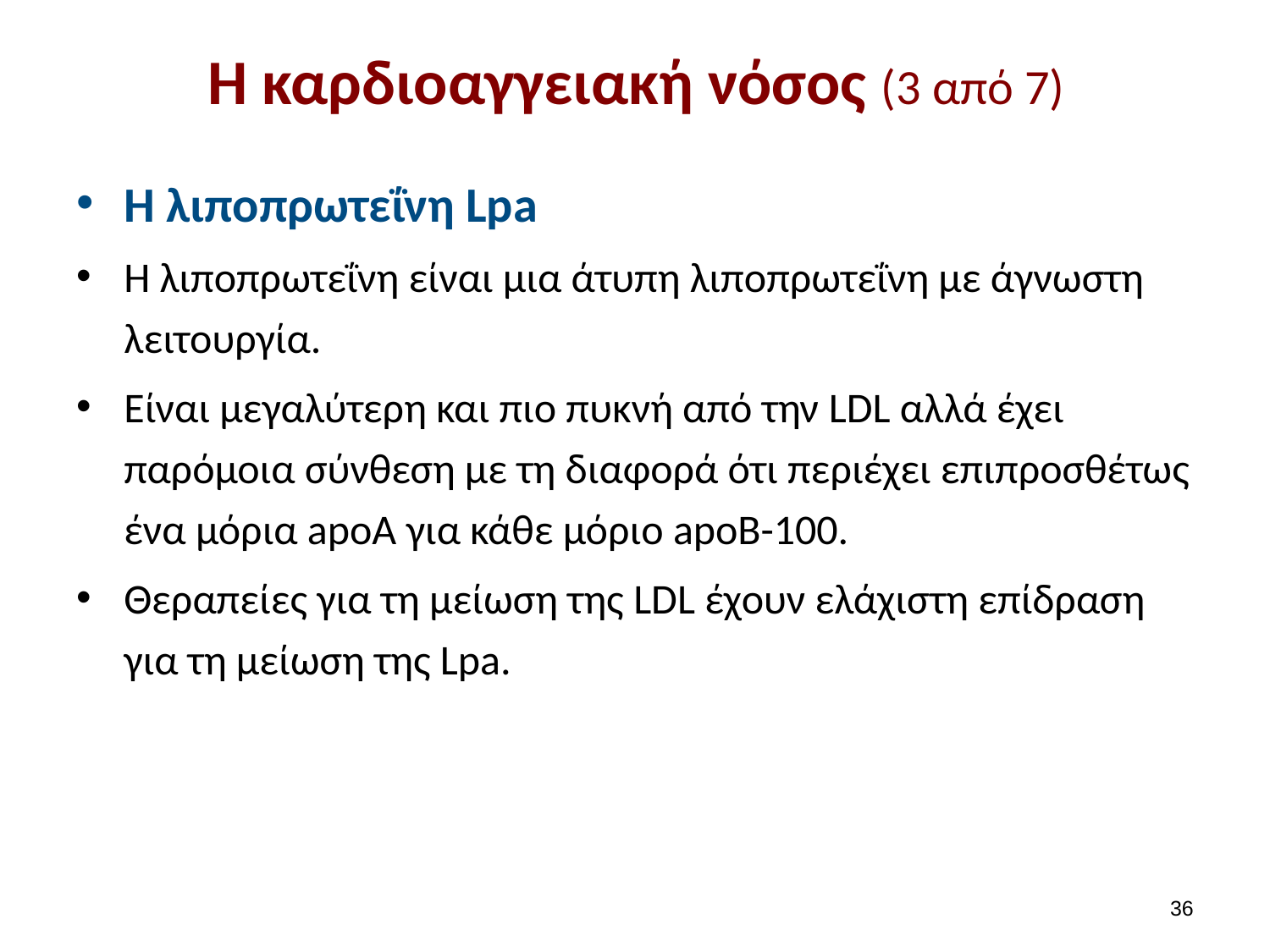

# Η καρδιοαγγειακή νόσος (3 από 7)
Η λιποπρωτεΐνη Lpa
Η λιποπρωτεΐνη είναι μια άτυπη λιποπρωτεΐνη με άγνωστη λειτουργία.
Είναι μεγαλύτερη και πιο πυκνή από την LDL αλλά έχει παρόμοια σύνθεση με τη διαφορά ότι περιέχει επιπροσθέτως ένα μόρια apoA για κάθε μόριο apoB-100.
Θεραπείες για τη μείωση της LDL έχουν ελάχιστη επίδραση για τη μείωση της Lpa.

36